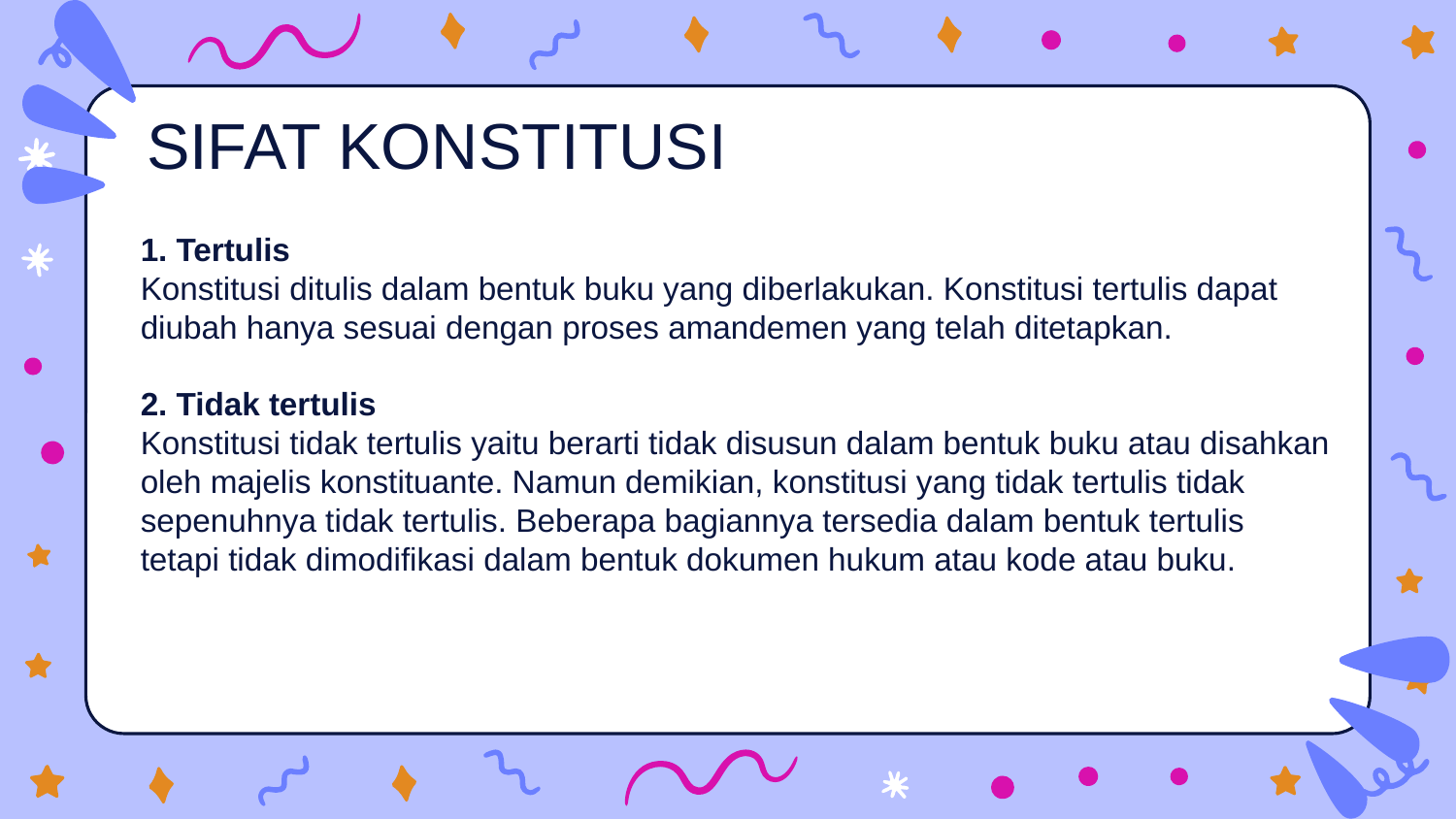

# SIFAT KONSTITUSI
1. Tertulis
Konstitusi ditulis dalam bentuk buku yang diberlakukan. Konstitusi tertulis dapat diubah hanya sesuai dengan proses amandemen yang telah ditetapkan.

2. Tidak tertulis
Konstitusi tidak tertulis yaitu berarti tidak disusun dalam bentuk buku atau disahkan oleh majelis konstituante. Namun demikian, konstitusi yang tidak tertulis tidak sepenuhnya tidak tertulis. Beberapa bagiannya tersedia dalam bentuk tertulis tetapi tidak dimodifikasi dalam bentuk dokumen hukum atau kode atau buku.